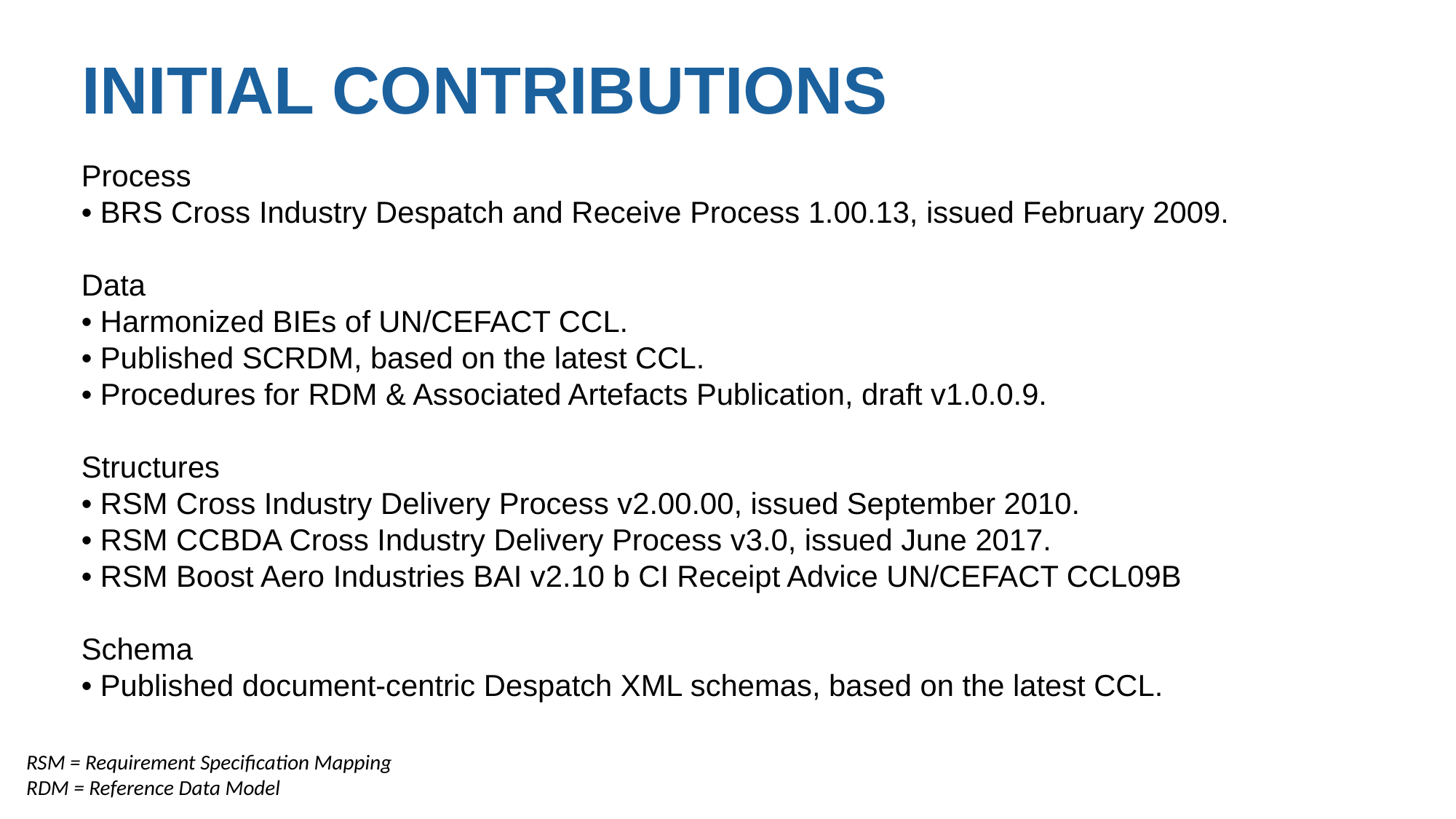

Initial Contributions
Process
• BRS Cross Industry Despatch and Receive Process 1.00.13, issued February 2009.

Data
• Harmonized BIEs of UN/CEFACT CCL.
• Published SCRDM, based on the latest CCL.
• Procedures for RDM & Associated Artefacts Publication, draft v1.0.0.9.
Structures
• RSM Cross Industry Delivery Process v2.00.00, issued September 2010.
• RSM CCBDA Cross Industry Delivery Process v3.0, issued June 2017.
• RSM Boost Aero Industries BAI v2.10 b CI Receipt Advice UN/CEFACT CCL09B

Schema
• Published document-centric Despatch XML schemas, based on the latest CCL.
RSM = Requirement Specification Mapping
RDM = Reference Data Model